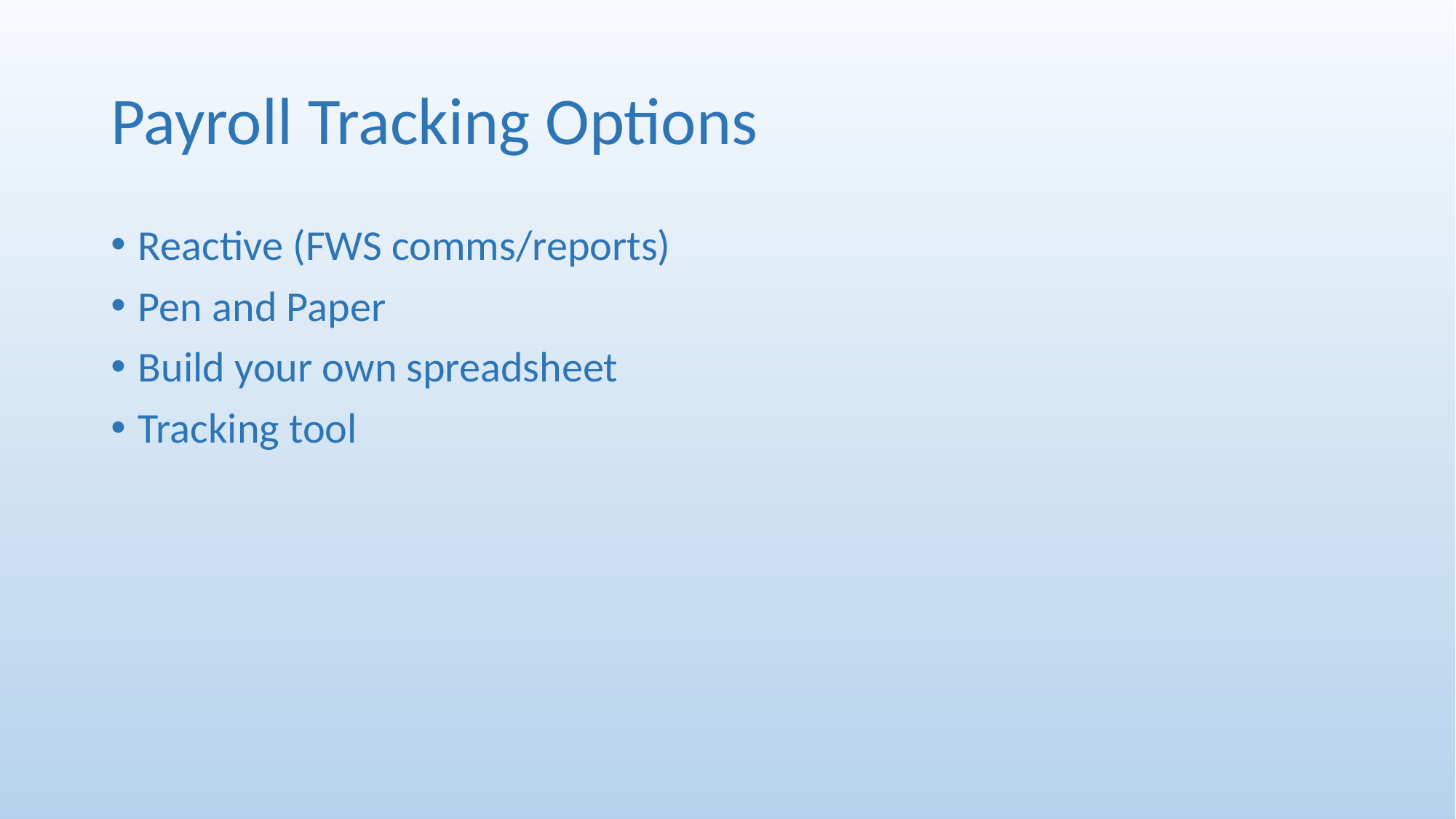

# Payroll Tracking Options
Reactive (FWS comms/reports)
Pen and Paper
Build your own spreadsheet
Tracking tool